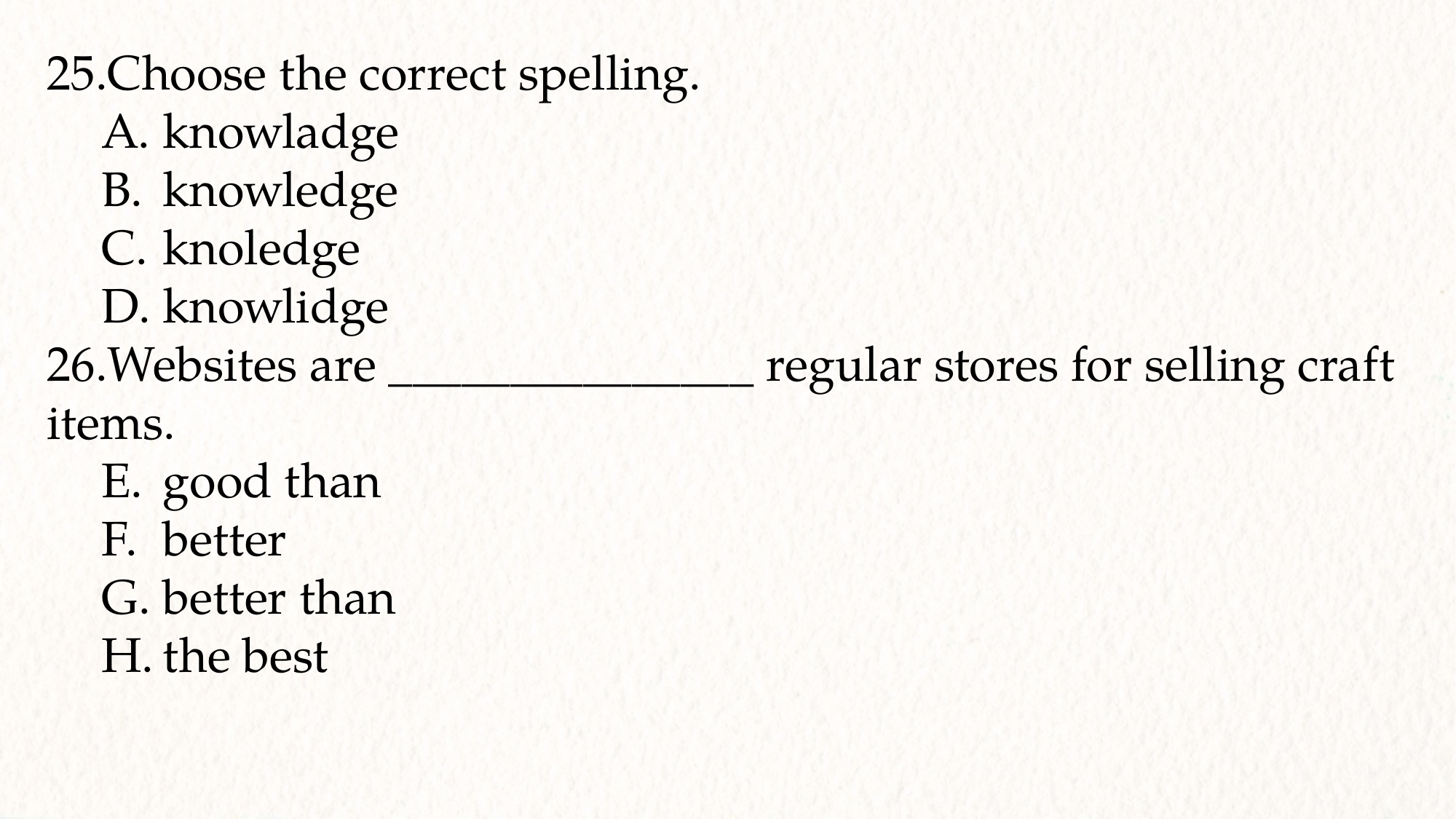

25.Choose the correct spelling.
knowladge
knowledge
knoledge
knowlidge
26.Websites are _______________ regular stores for selling craft items.
good than
better
better than
the best